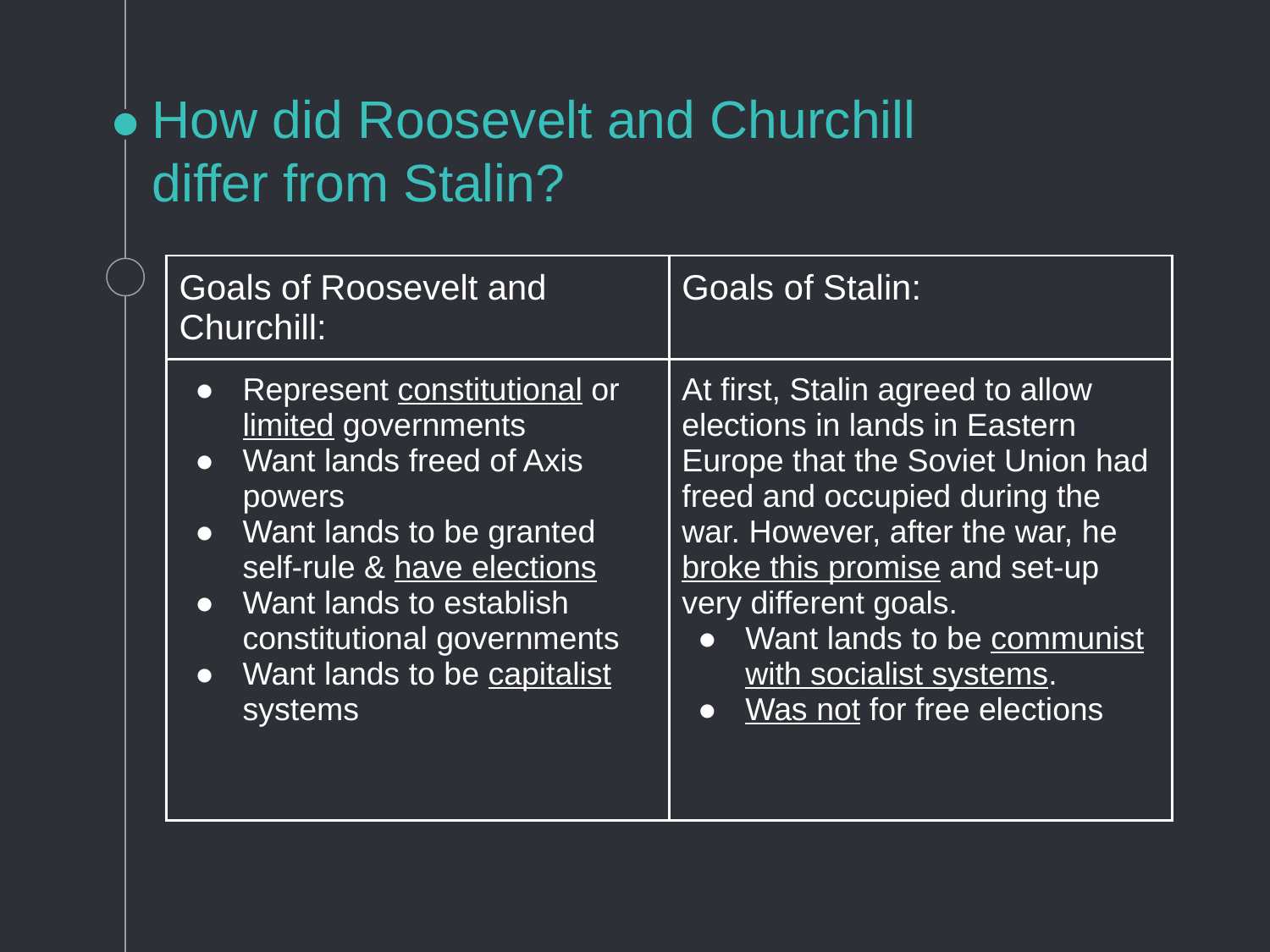

How did Roosevelt and Churchill
differ from Stalin?
| Goals of Roosevelt and Churchill: | Goals of Stalin: |
| --- | --- |
| Represent constitutional or limited governments Want lands freed of Axis powers Want lands to be granted self-rule & have elections Want lands to establish constitutional governments Want lands to be capitalist systems | At first, Stalin agreed to allow elections in lands in Eastern Europe that the Soviet Union had freed and occupied during the war. However, after the war, he broke this promise and set-up very different goals. Want lands to be communist with socialist systems. Was not for free elections |